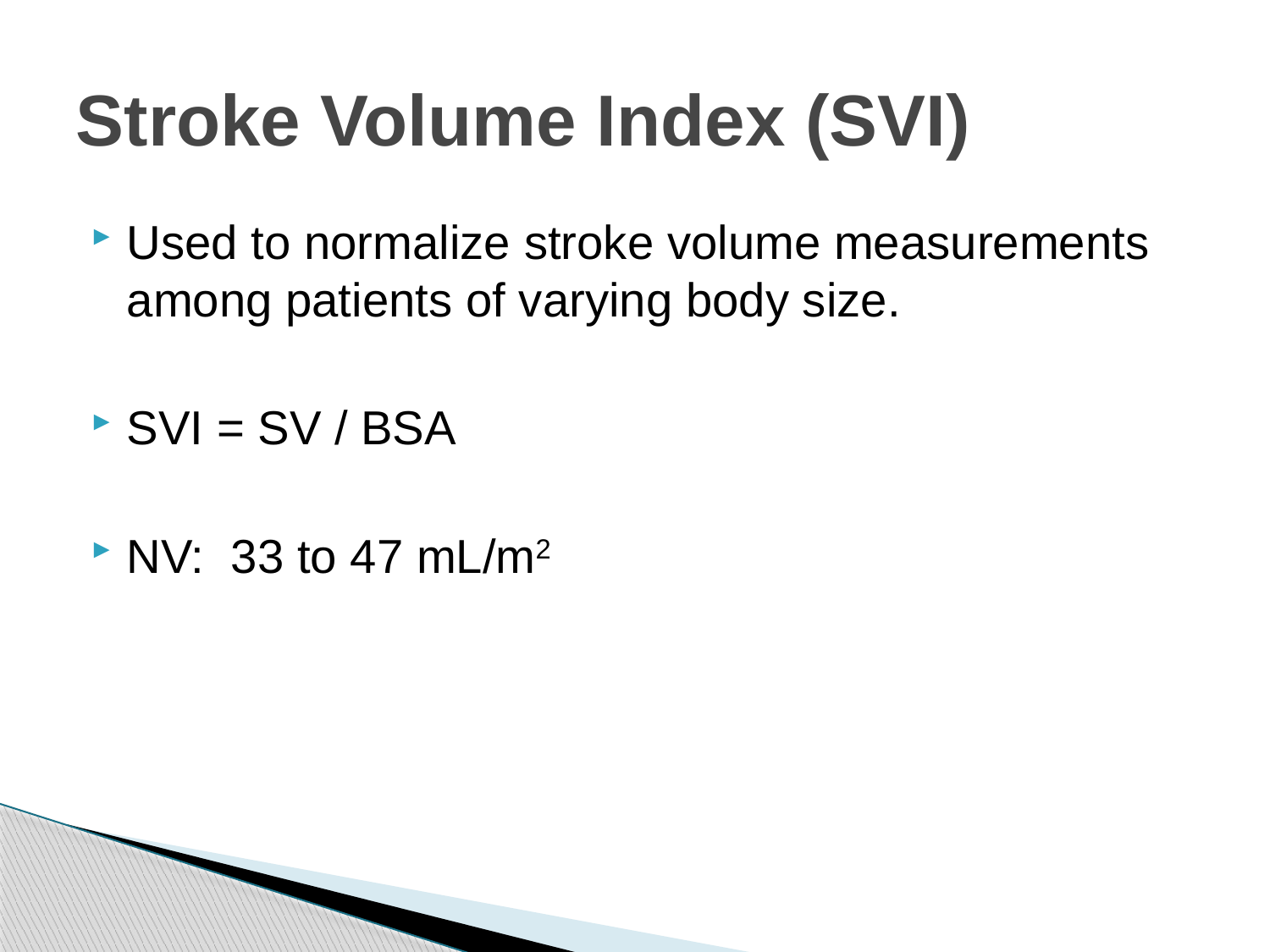

# Stroke Volume Index (SVI)
Used to normalize stroke volume measurements among patients of varying body size.

SVI = SV / BSA

NV:  33 to 47 mL/m2